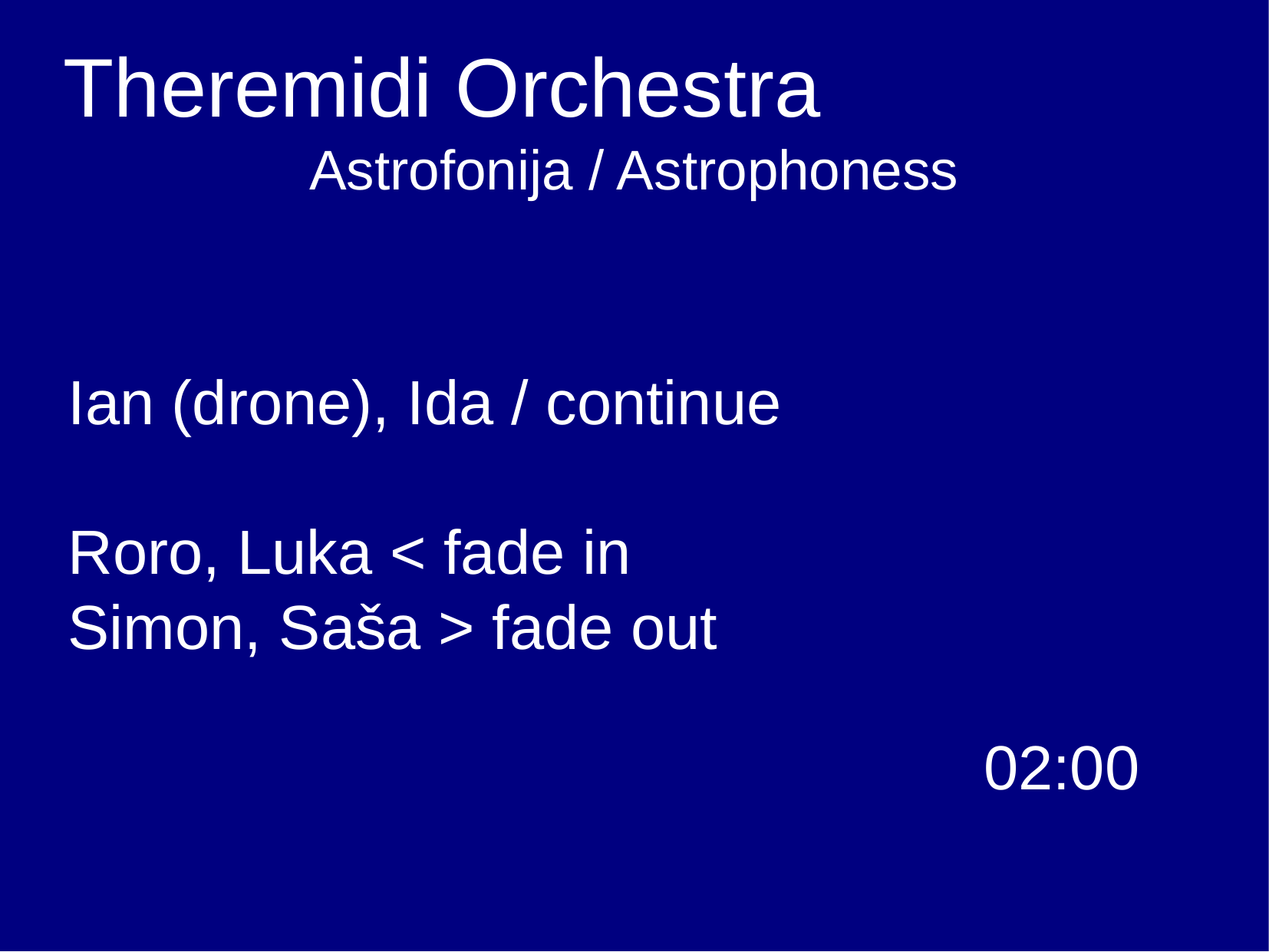

Theremidi Orchestra
Astrofonija / Astrophoness
Ian (drone), Ida / continue

Roro, Luka < fade in
Simon, Saša > fade out
02:00